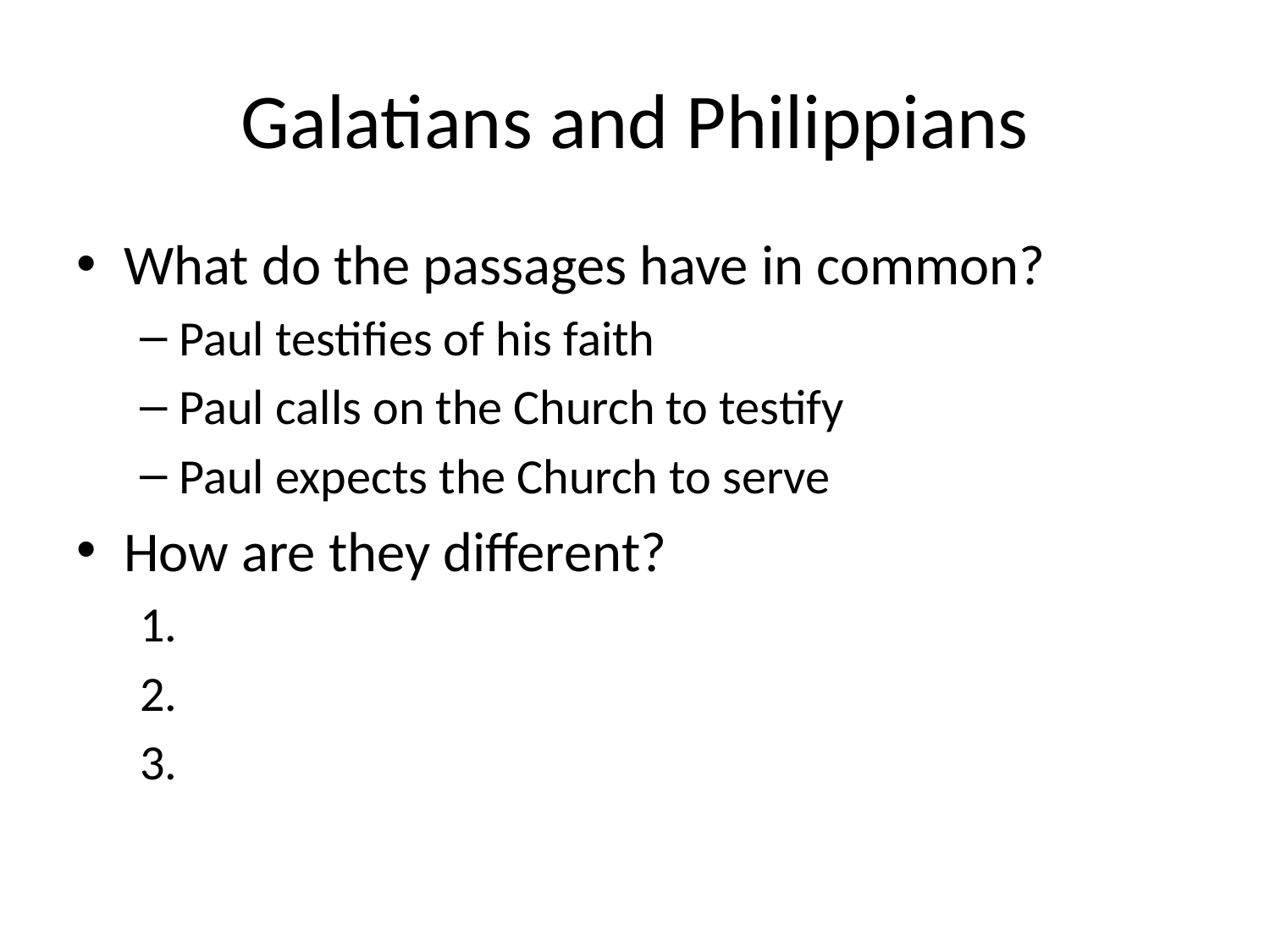

# Galatians and Philippians
What do the passages have in common?
Paul testifies of his faith
Paul calls on the Church to testify
Paul expects the Church to serve
How are they different?